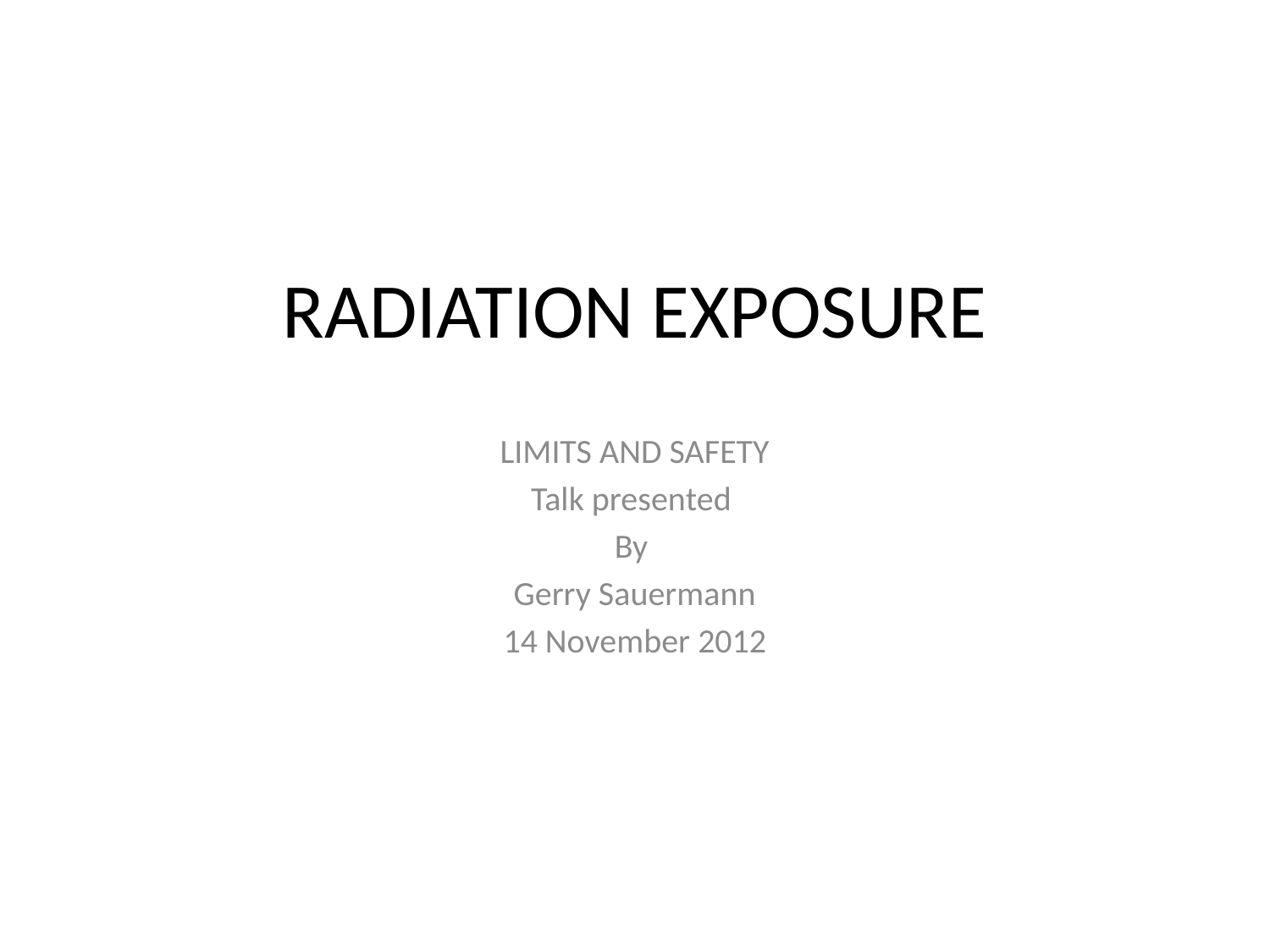

# RADIATION EXPOSURE
LIMITS AND SAFETY
Talk presented
By
Gerry Sauermann
14 November 2012